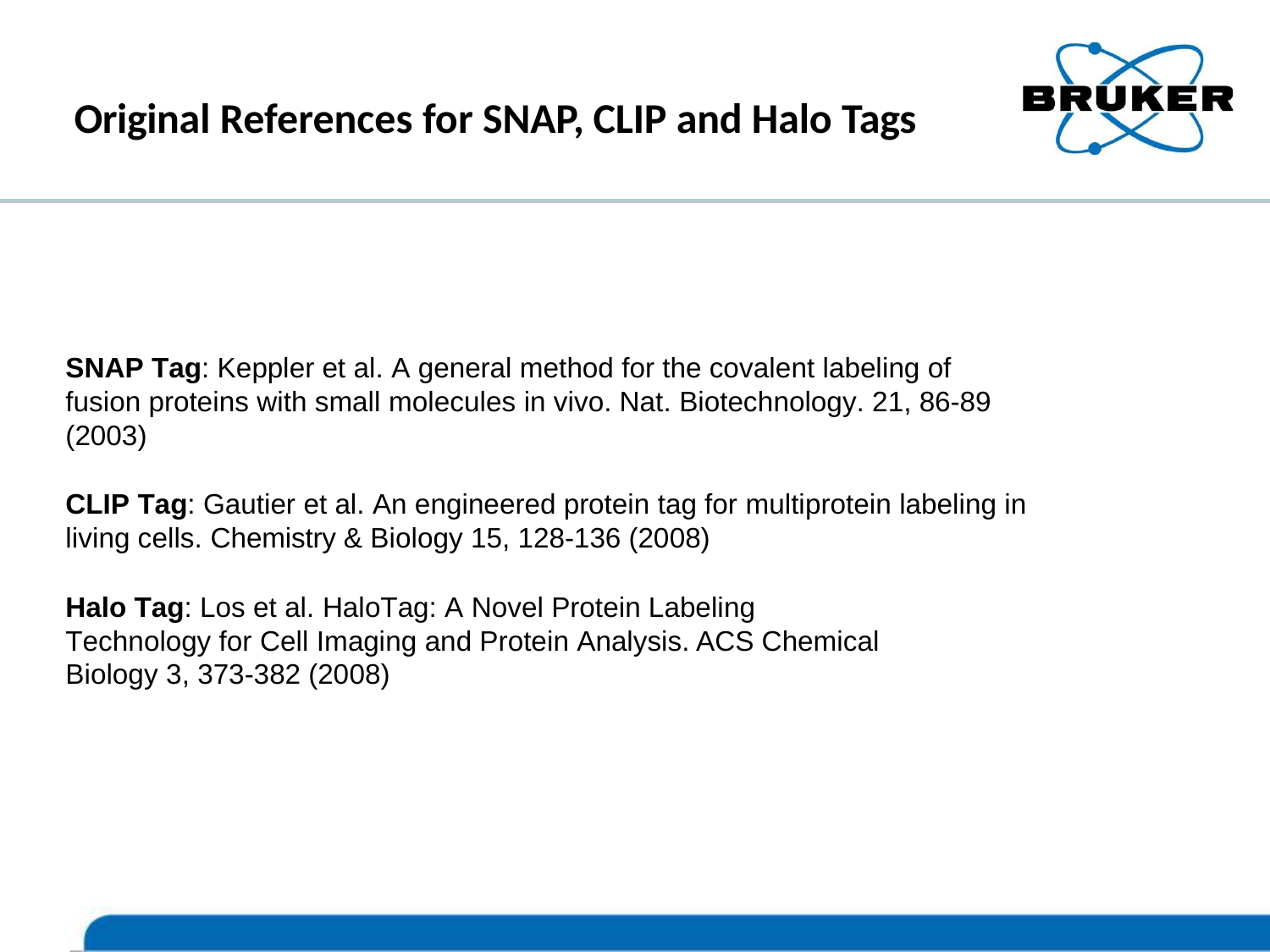

Original References for SNAP, CLIP and Halo Tags

SNAP Tag: Keppler et al. A general method for the covalent labeling of fusion proteins with small molecules in vivo. Nat. Biotechnology. 21, 86-89 (2003)

CLIP Tag: Gautier et al. An engineered protein tag for multiprotein labeling in living cells. Chemistry & Biology 15, 128-136 (2008)

Halo Tag: Los et al. HaloTag: A Novel Protein Labeling Technology for Cell Imaging and Protein Analysis. ACS Chemical Biology 3, 373-382 (2008)